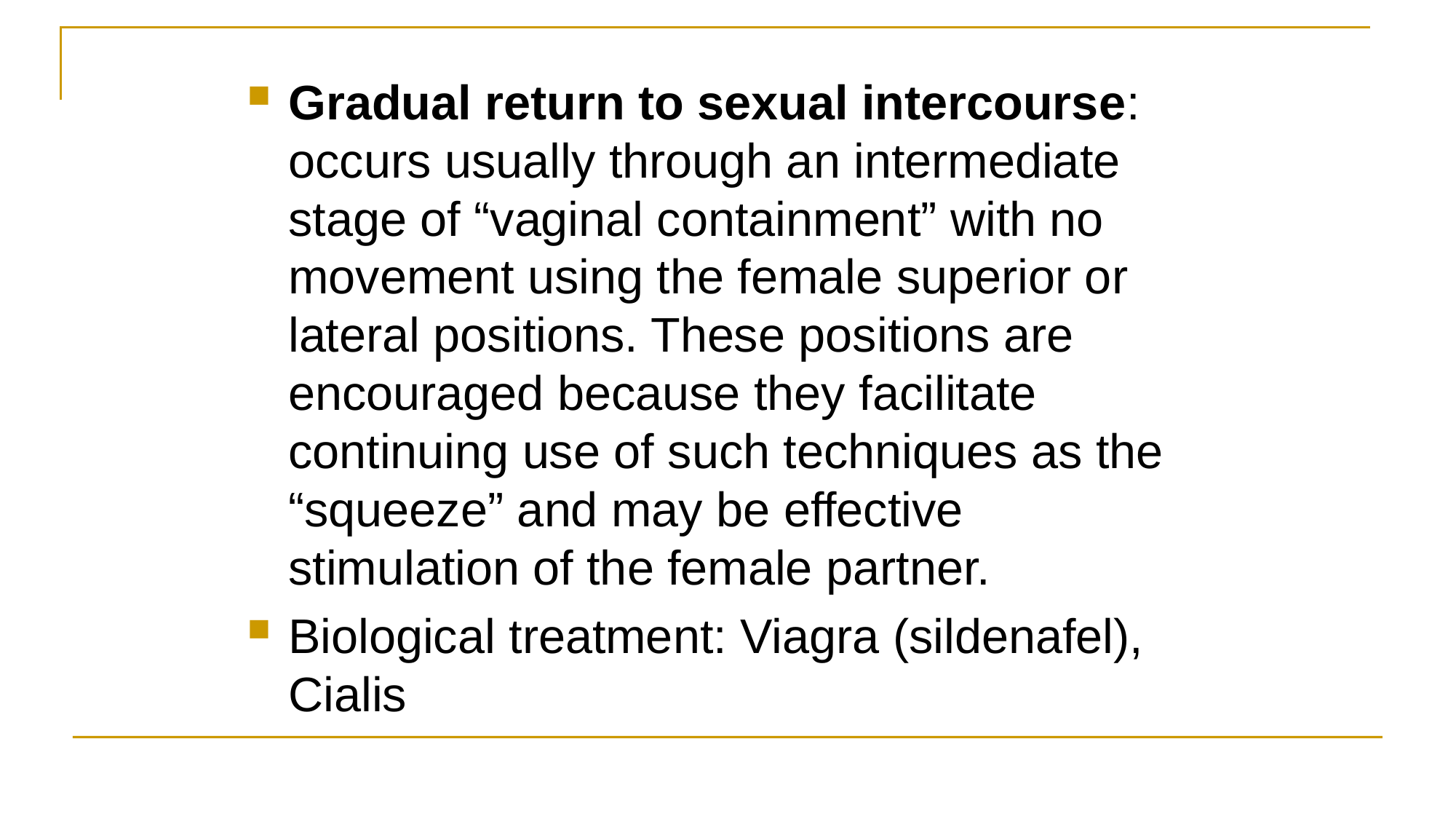

Gradual return to sexual intercourse: occurs usually through an intermediate stage of “vaginal containment” with no movement using the female superior or lateral positions. These positions are encouraged because they facilitate continuing use of such techniques as the “squeeze” and may be effective stimulation of the female partner.
Biological treatment: Viagra (sildenafel), Cialis